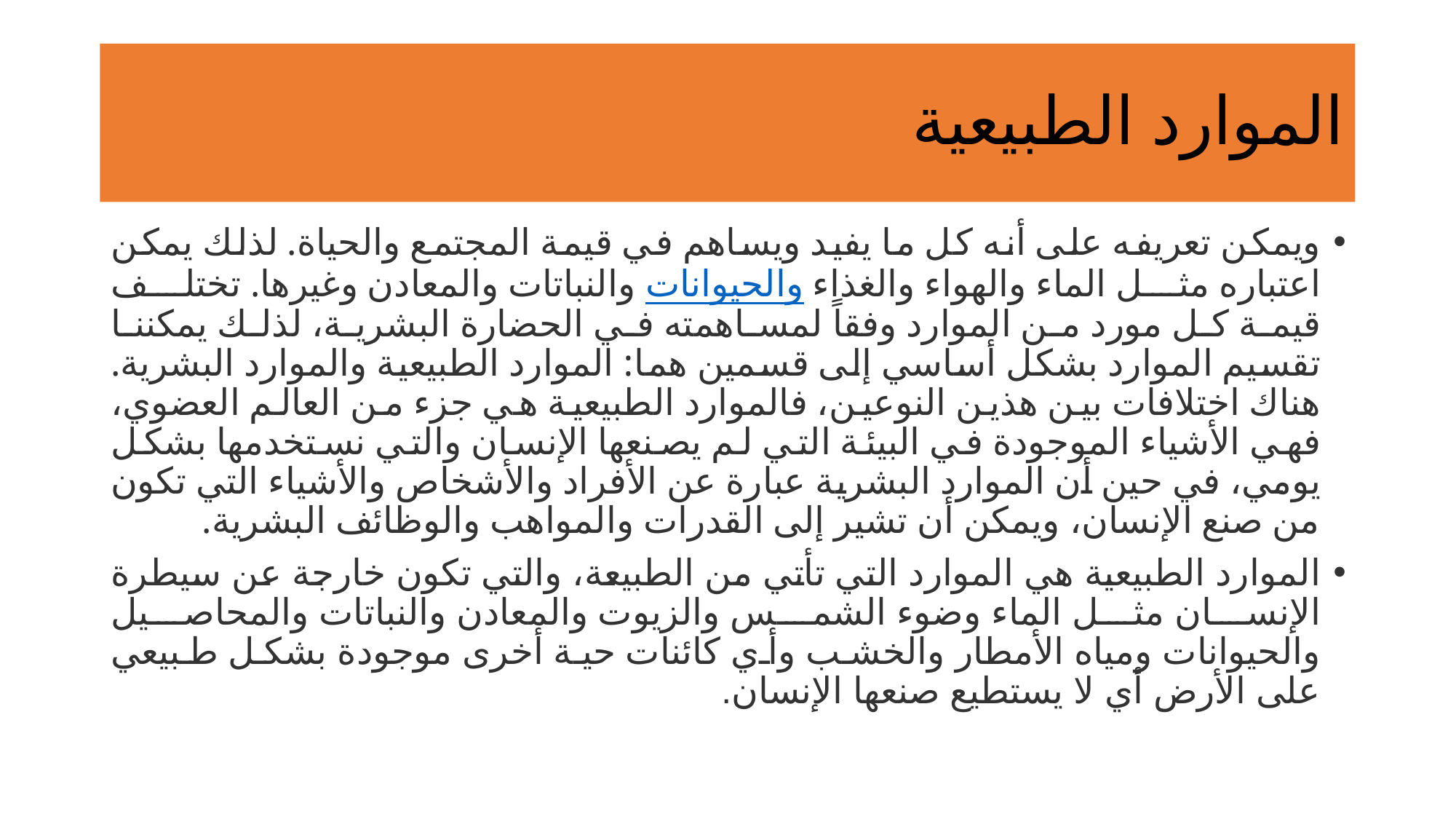

# الموارد الطبيعية
ويمكن تعريفه على أنه كل ما يفيد ويساهم في قيمة المجتمع والحياة. لذلك يمكن اعتباره مثل الماء والهواء والغذاء والحيوانات والنباتات والمعادن وغيرها. تختلف قيمة كل مورد من الموارد وفقاً لمساهمته في الحضارة البشرية، لذلك يمكننا تقسيم الموارد بشكل أساسي إلى قسمين هما: الموارد الطبيعية والموارد البشرية. هناك اختلافات بين هذين النوعين، فالموارد الطبيعية هي جزء من العالم العضوي، فهي الأشياء الموجودة في البيئة التي لم يصنعها الإنسان والتي نستخدمها بشكل يومي، في حين أن الموارد البشرية عبارة عن الأفراد والأشخاص والأشياء التي تكون من صنع الإنسان، ويمكن أن تشير إلى القدرات والمواهب والوظائف البشرية.
الموارد الطبيعية هي الموارد التي تأتي من الطبيعة، والتي تكون خارجة عن سيطرة الإنسان مثل الماء وضوء الشمس والزيوت والمعادن والنباتات والمحاصيل والحيوانات ومياه الأمطار والخشب وأي كائنات حية أخرى موجودة بشكل طبيعي على الأرض أي لا يستطيع صنعها الإنسان.